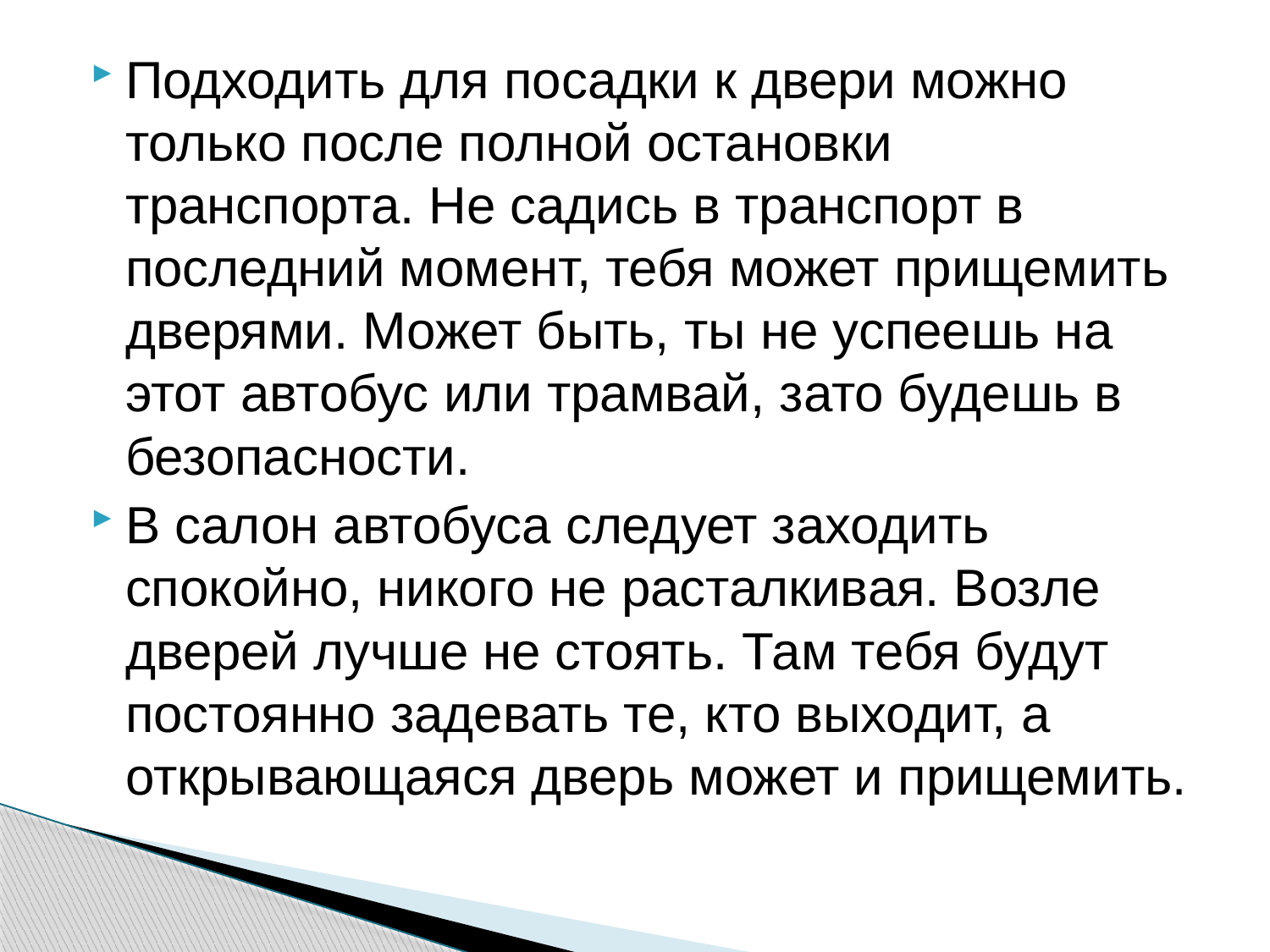

#
Подходить для посадки к двери можно только после полной остановки транспорта. Не садись в транспорт в последний момент, тебя может прищемить дверями. Может быть, ты не успеешь на этот автобус или трамвай, зато будешь в безопасности.
В салон автобуса следует заходить спокойно, никого не расталкивая. Возле дверей лучше не стоять. Там тебя будут постоянно задевать те, кто выходит, а открывающаяся дверь может и прищемить.